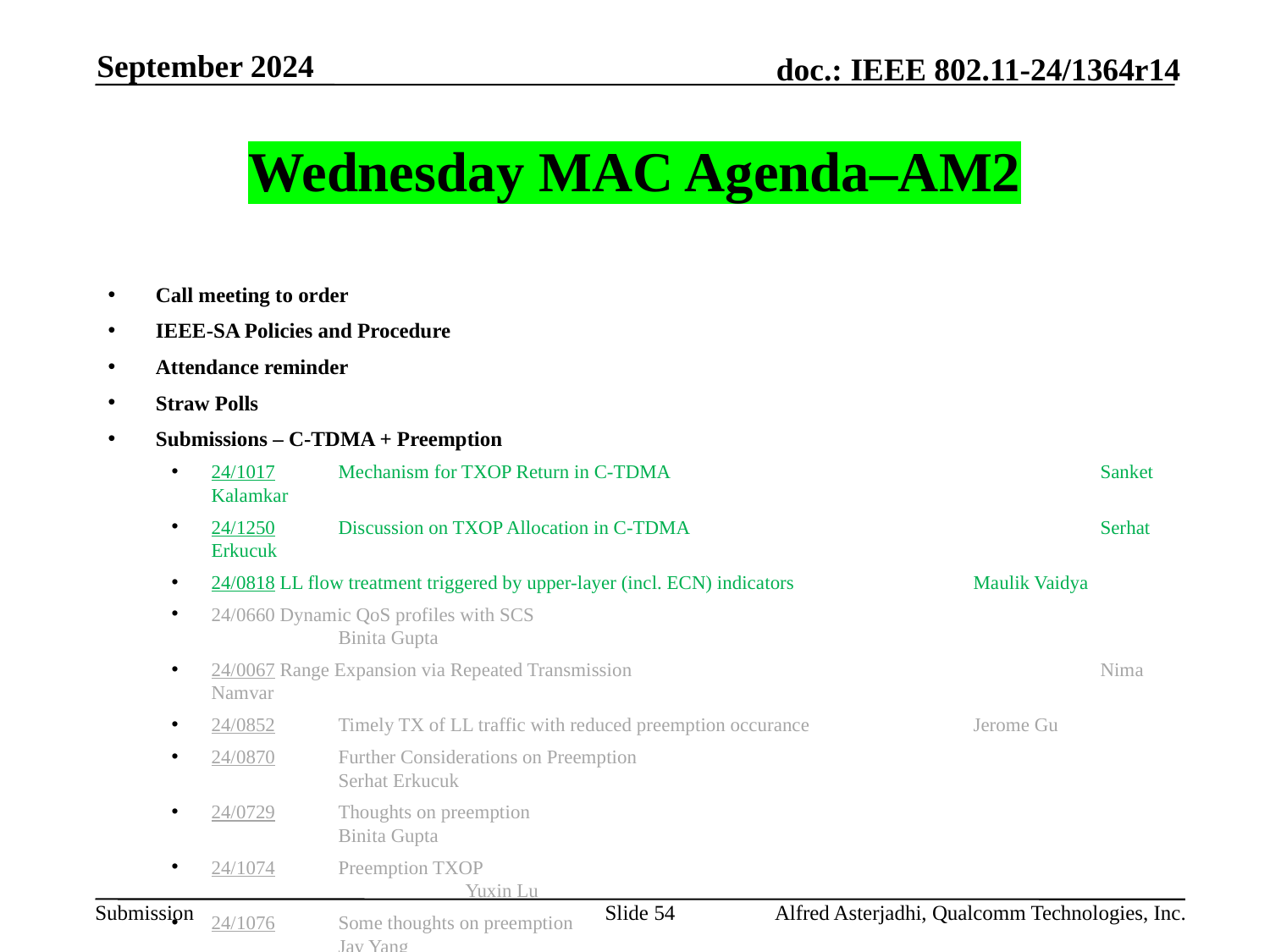

September 2024
# Wednesday MAC Agenda–AM2
Call meeting to order
IEEE-SA Policies and Procedure
Attendance reminder
Straw Polls
Submissions – C-TDMA + Preemption
24/1017	Mechanism for TXOP Return in C-TDMA				Sanket Kalamkar
24/1250	Discussion on TXOP Allocation in C-TDMA				Serhat Erkucuk
24/0818 LL flow treatment triggered by upper-layer (incl. ECN) indicators		Maulik Vaidya
24/0660 Dynamic QoS profiles with SCS 						Binita Gupta
24/0067 Range Expansion via Repeated Transmission 				Nima Namvar
24/0852	Timely TX of LL traffic with reduced preemption occurance		Jerome Gu
24/0870	Further Considerations on Preemption					Serhat Erkucuk
24/0729	Thoughts on preemption						Binita Gupta
24/1074	Preemption TXOP							Yuxin Lu
24/1076	Some thoughts on preemption						Jay Yang
24/1207	Preemption Session Setup						Jason Y. Guo
24/1257	Preemption Procedure and Indication- follow up				Yunbo Li
AoB:
Recess
Slide 54
Alfred Asterjadhi, Qualcomm Technologies, Inc.